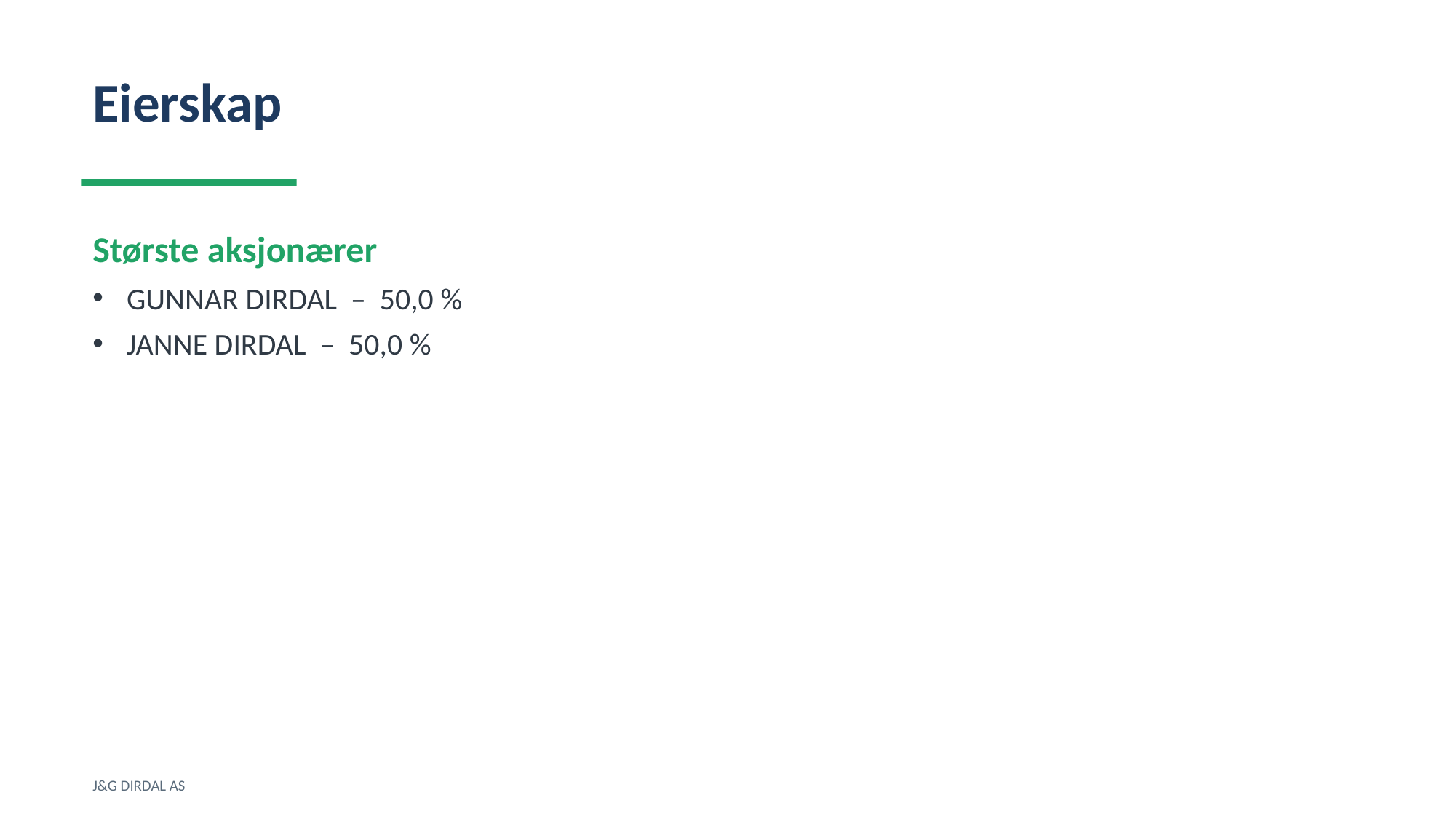

Eierskap

Største aksjonærer
GUNNAR DIRDAL  –  50,0 %
JANNE DIRDAL  –  50,0 %
J&G DIRDAL AS